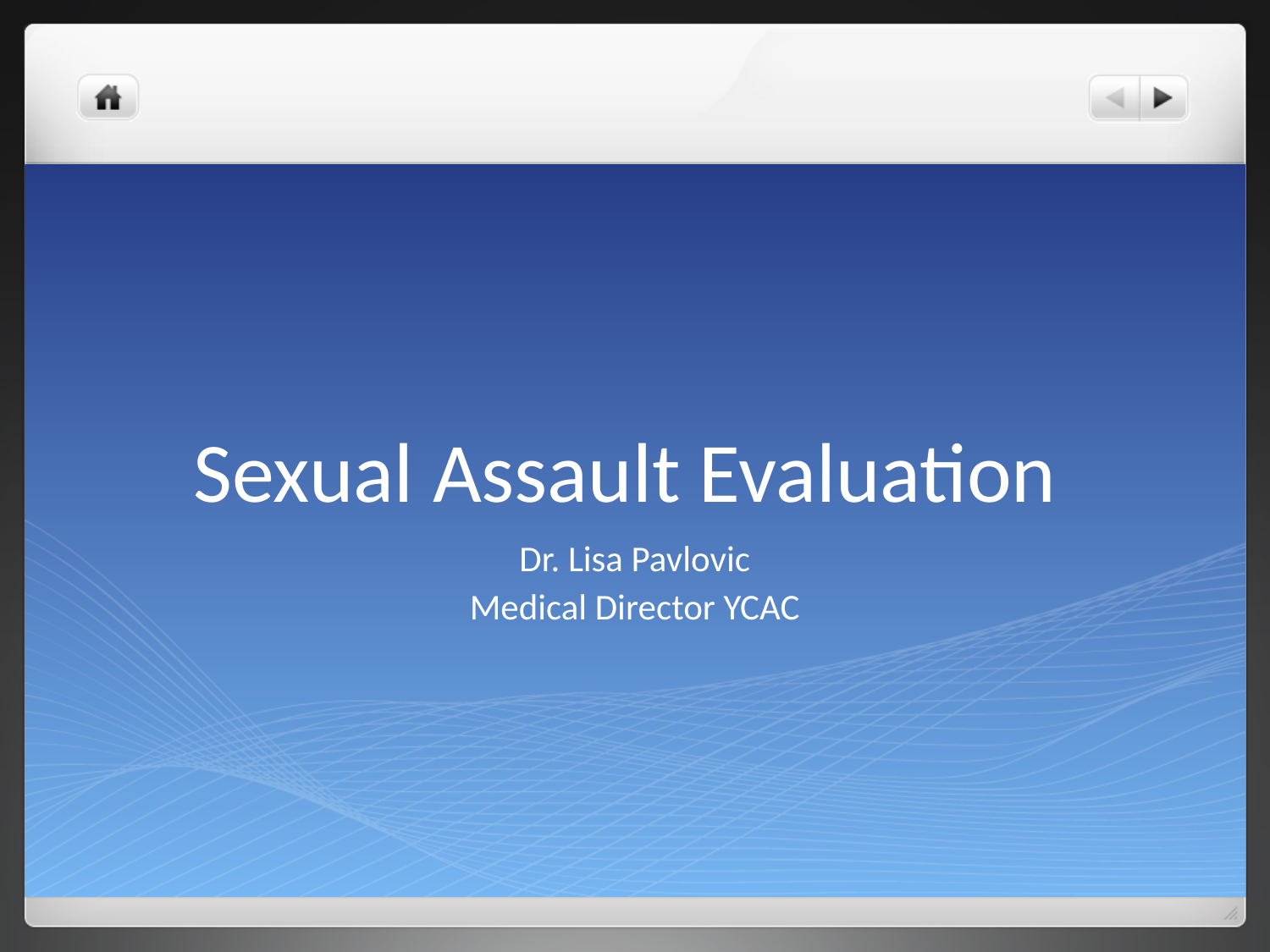

# Sexual Assault Evaluation
Dr. Lisa Pavlovic
Medical Director YCAC